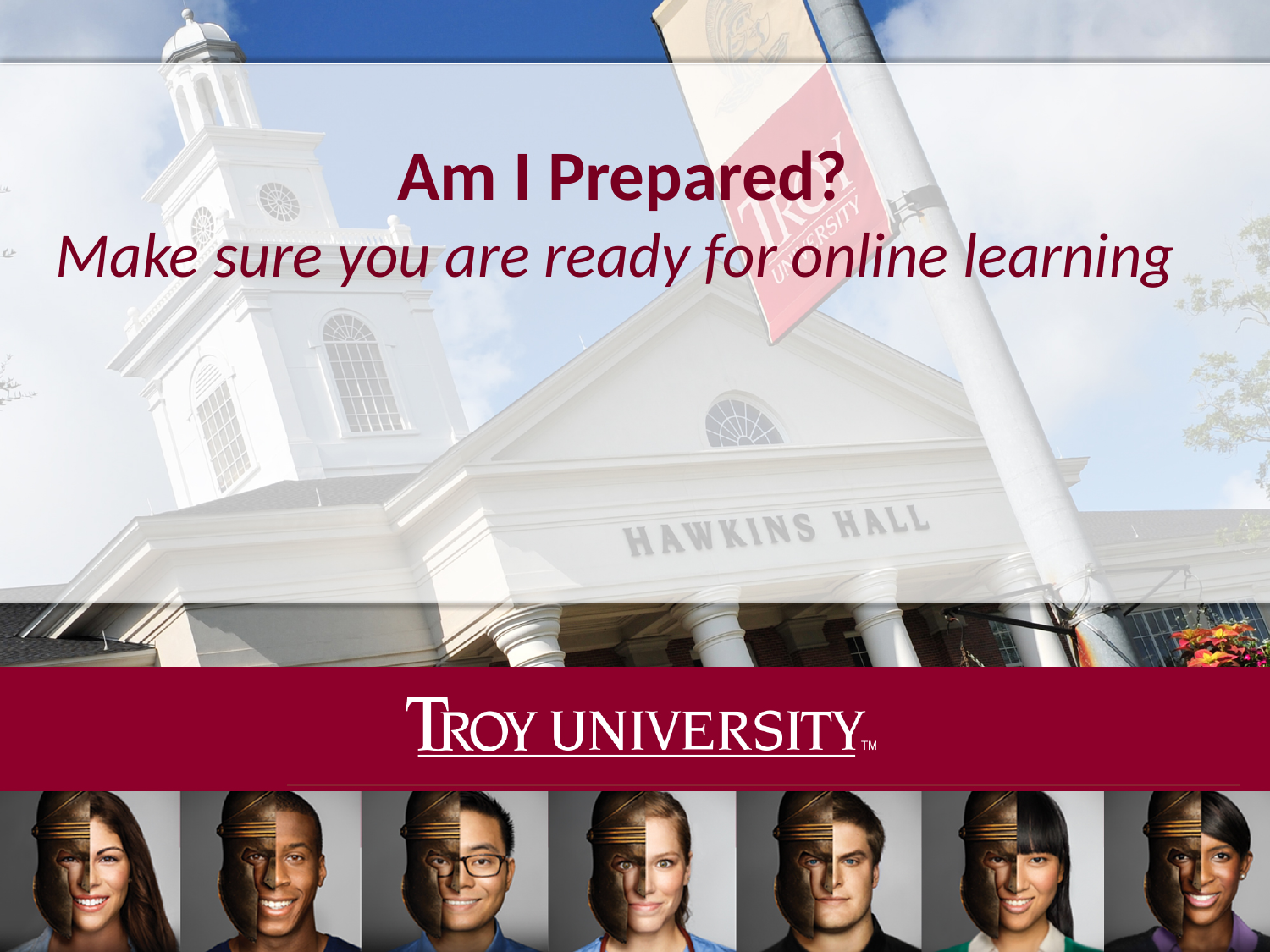

# Am I Prepared? Make sure you are ready for online learning